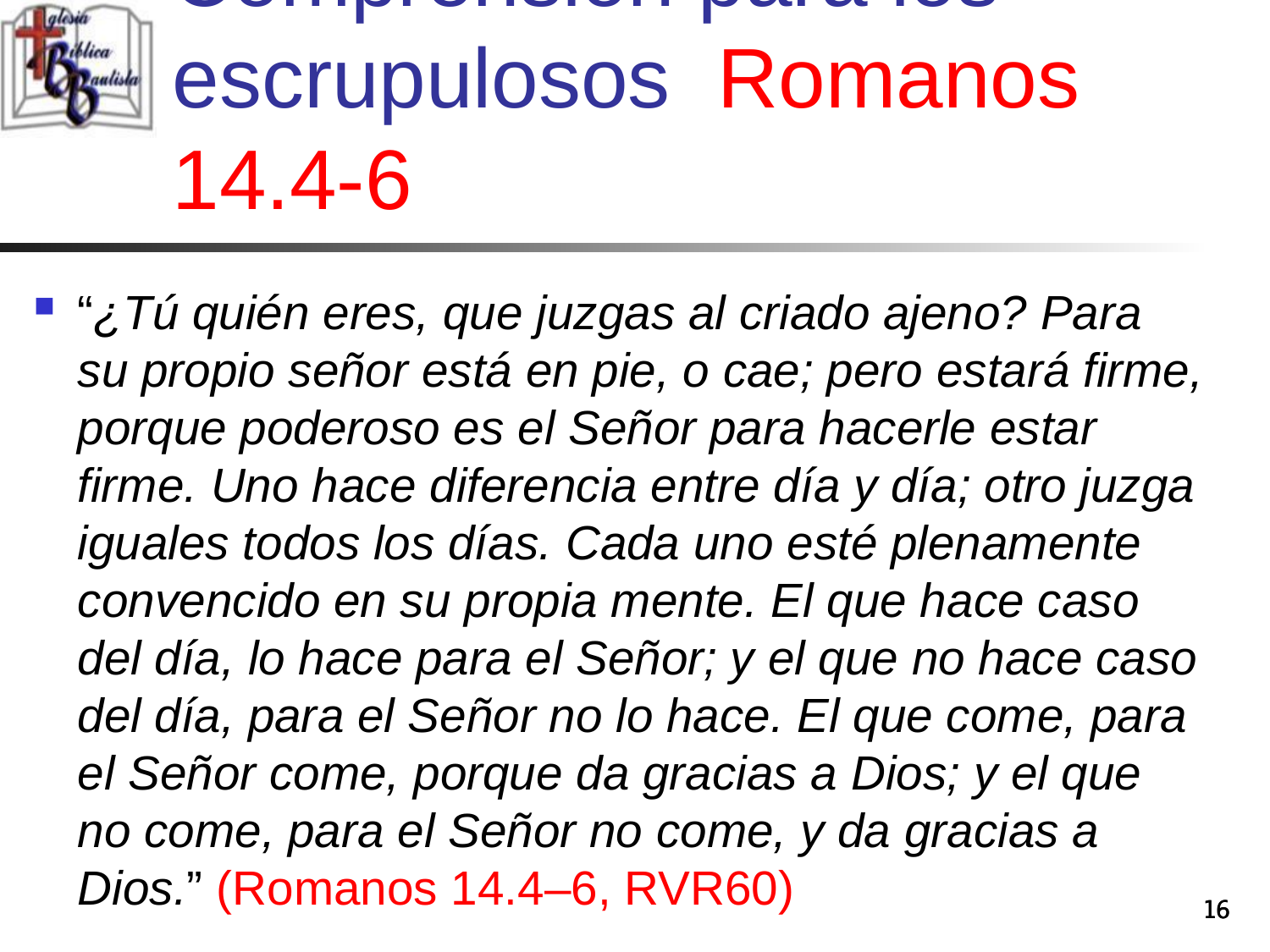

# Comprensión para los escrupulosos  Romanos 14.4-6
“¿Tú quién eres, que juzgas al criado ajeno? Para su propio señor está en pie, o cae; pero estará firme, porque poderoso es el Señor para hacerle estar firme. Uno hace diferencia entre día y día; otro juzga iguales todos los días. Cada uno esté plenamente convencido en su propia mente. El que hace caso del día, lo hace para el Señor; y el que no hace caso del día, para el Señor no lo hace. El que come, para el Señor come, porque da gracias a Dios; y el que no come, para el Señor no come, y da gracias a Dios.” (Romanos 14.4–6, RVR60)

16
16